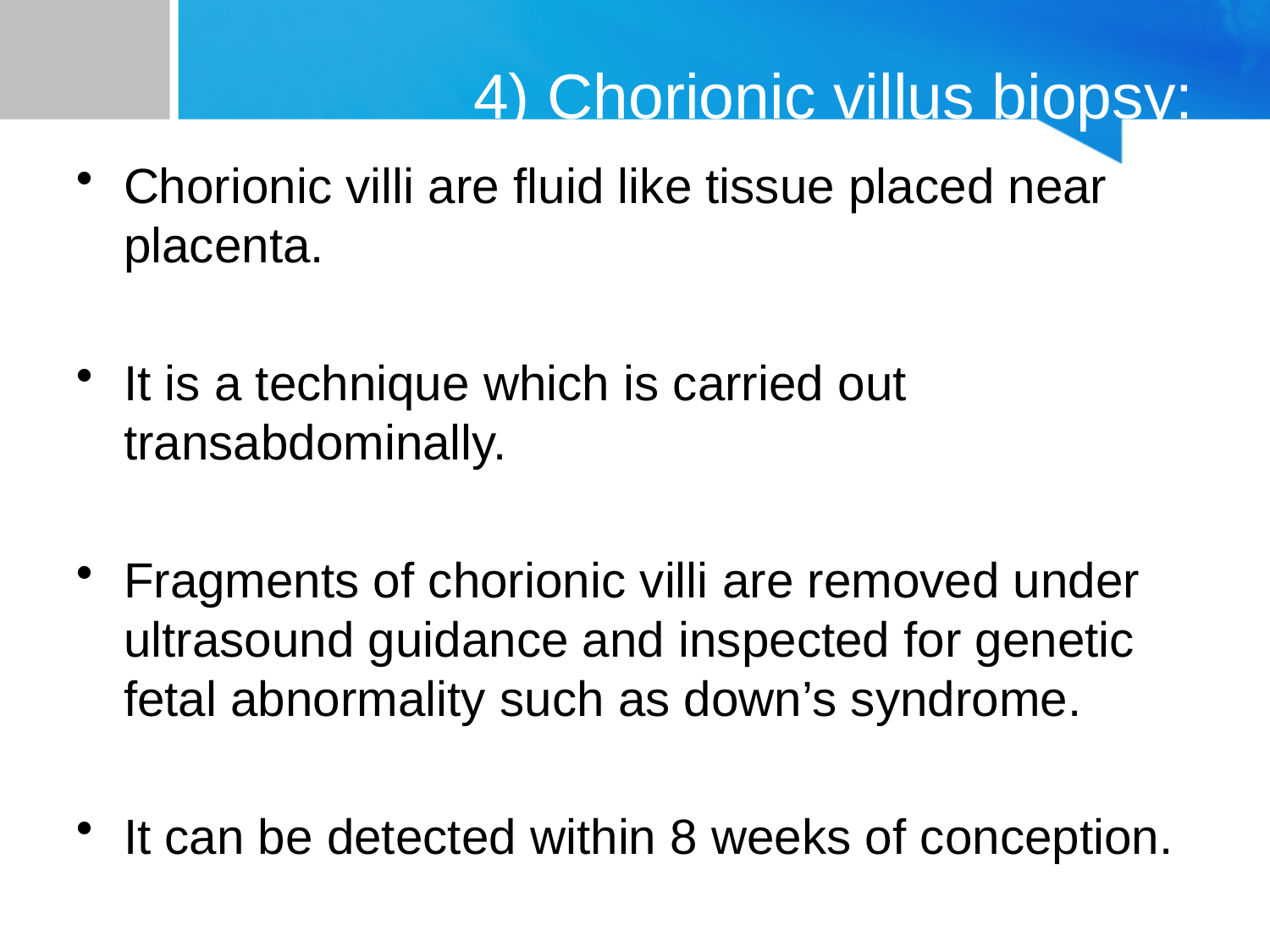

# 4) Chorionic villus biopsy:
Chorionic villi are fluid like tissue placed near placenta.

It is a technique which is carried out transabdominally.

Fragments of chorionic villi are removed under ultrasound guidance and inspected for genetic fetal abnormality such as down’s syndrome.

It can be detected within 8 weeks of conception.